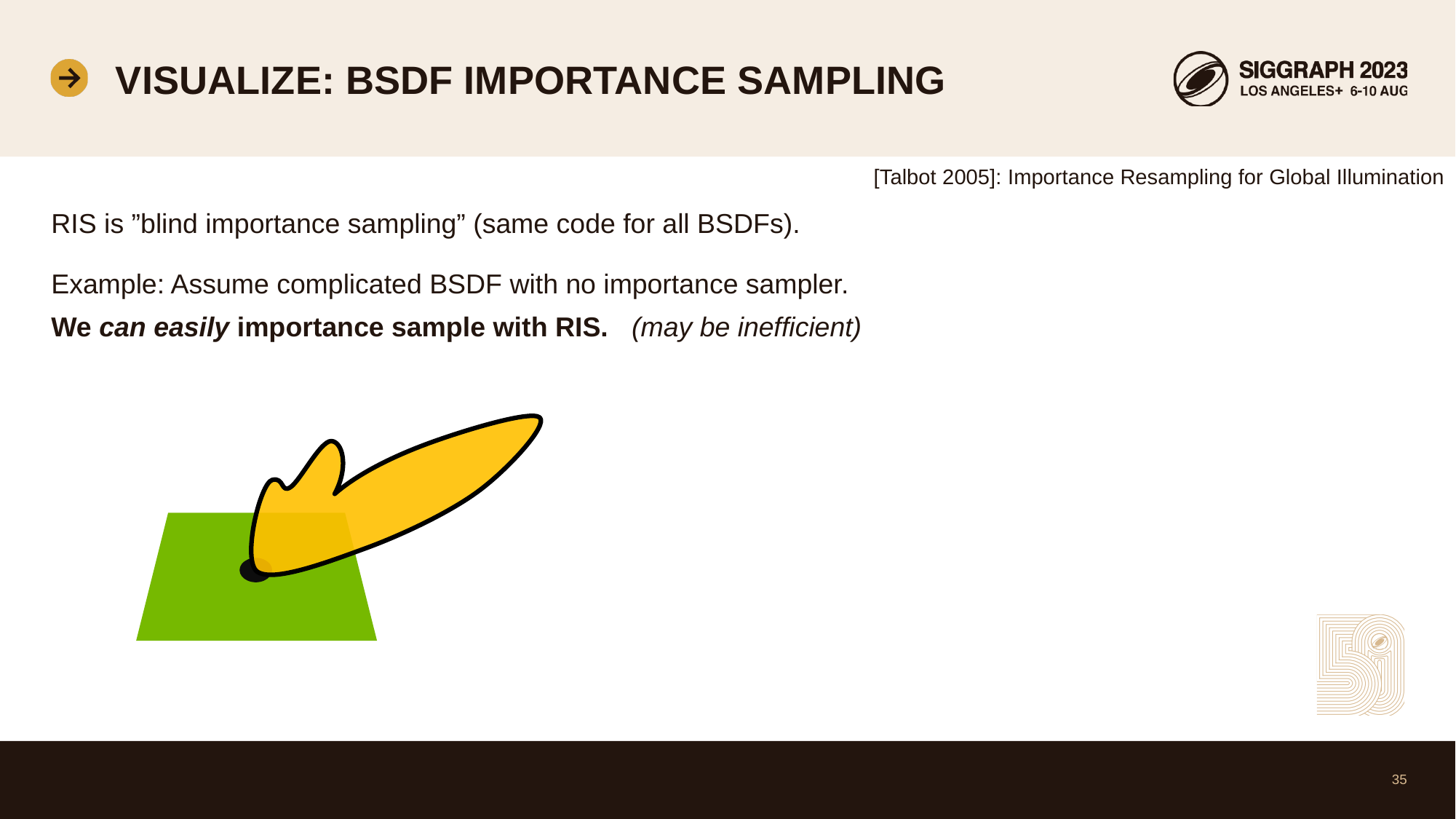

# Visualize: bsdf importance sampling
[Talbot 2005]: Importance Resampling for Global Illumination
RIS is ”blind importance sampling” (same code for all BSDFs).
Example: Assume complicated BSDF with no importance sampler.
We can easily importance sample with RIS.   (may be inefficient)

35